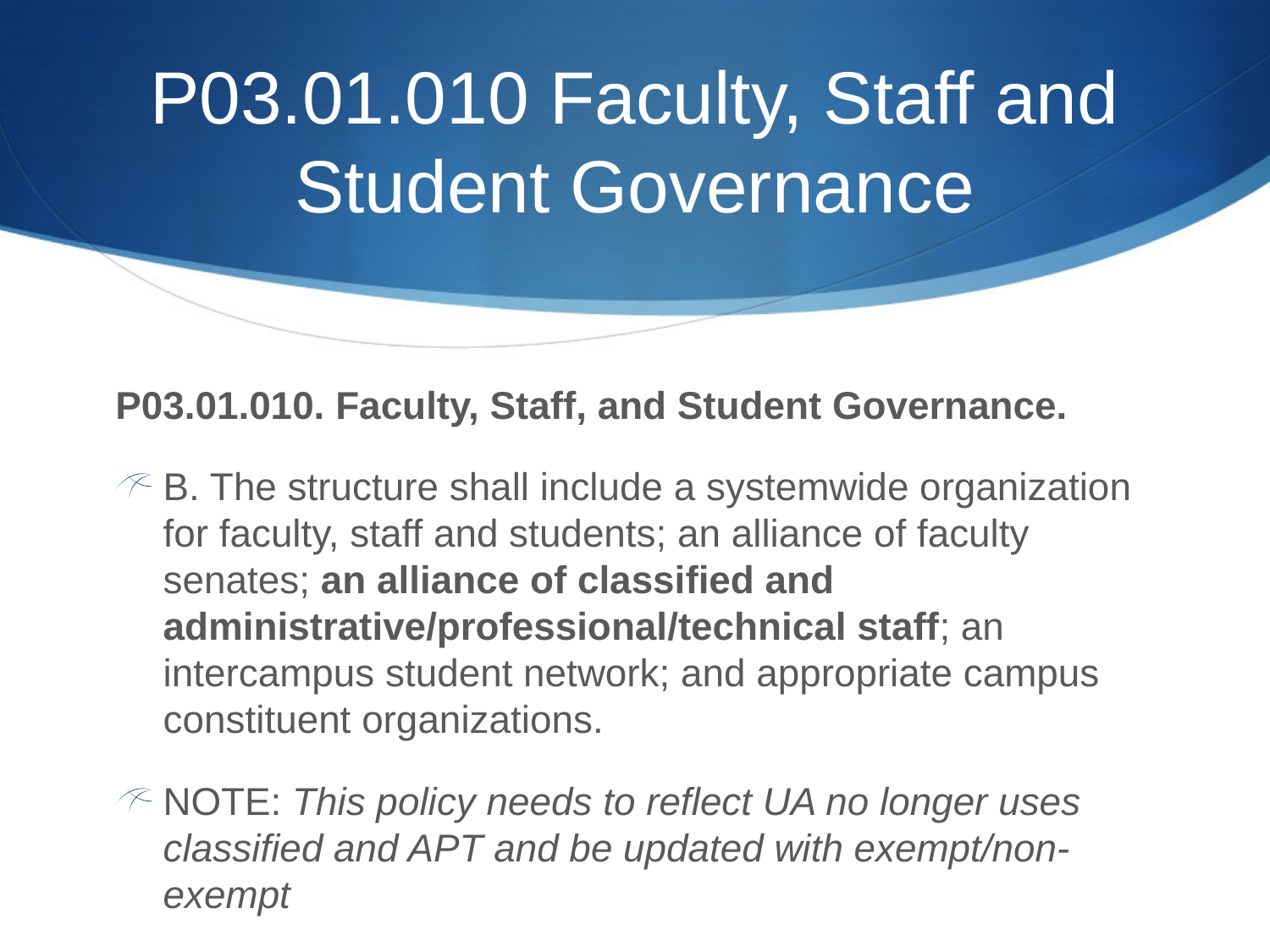

# P03.01.010 Faculty, Staff and Student Governance
P03.01.010. Faculty, Staff, and Student Governance.
B. The structure shall include a systemwide organization for faculty, staff and students; an alliance of faculty senates; an alliance of classified and administrative/professional/technical staff; an intercampus student network; and appropriate campus constituent organizations.
NOTE: This policy needs to reflect UA no longer uses classified and APT and be updated with exempt/non-exempt